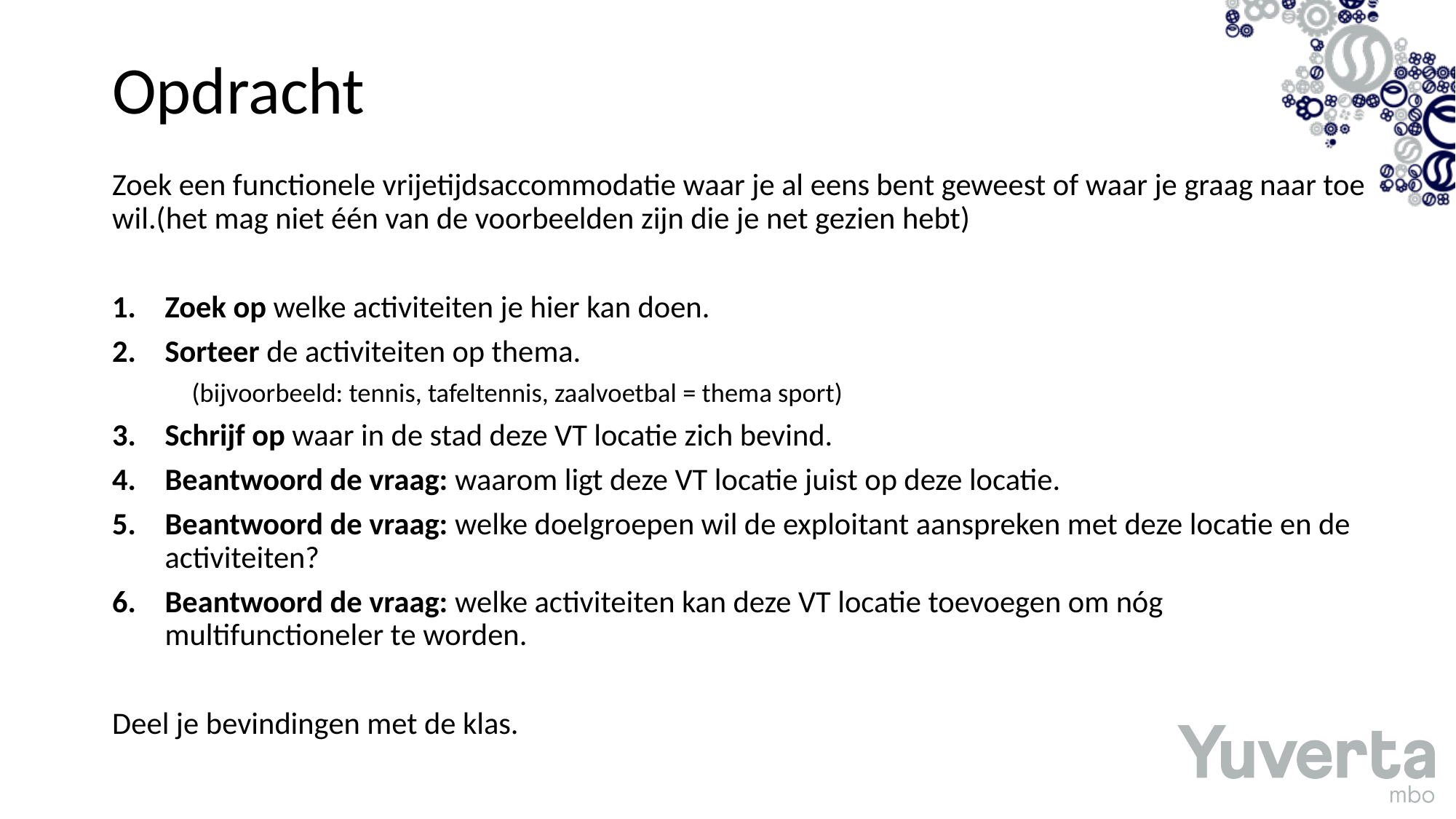

# Opdracht
Zoek een functionele vrijetijdsaccommodatie waar je al eens bent geweest of waar je graag naar toe wil.(het mag niet één van de voorbeelden zijn die je net gezien hebt)

Zoek op welke activiteiten je hier kan doen.
Sorteer de activiteiten op thema.
	(bijvoorbeeld: tennis, tafeltennis, zaalvoetbal = thema sport)
Schrijf op waar in de stad deze VT locatie zich bevind.
Beantwoord de vraag: waarom ligt deze VT locatie juist op deze locatie.
Beantwoord de vraag: welke doelgroepen wil de exploitant aanspreken met deze locatie en de activiteiten?
Beantwoord de vraag: welke activiteiten kan deze VT locatie toevoegen om nóg multifunctioneler te worden.

Deel je bevindingen met de klas.